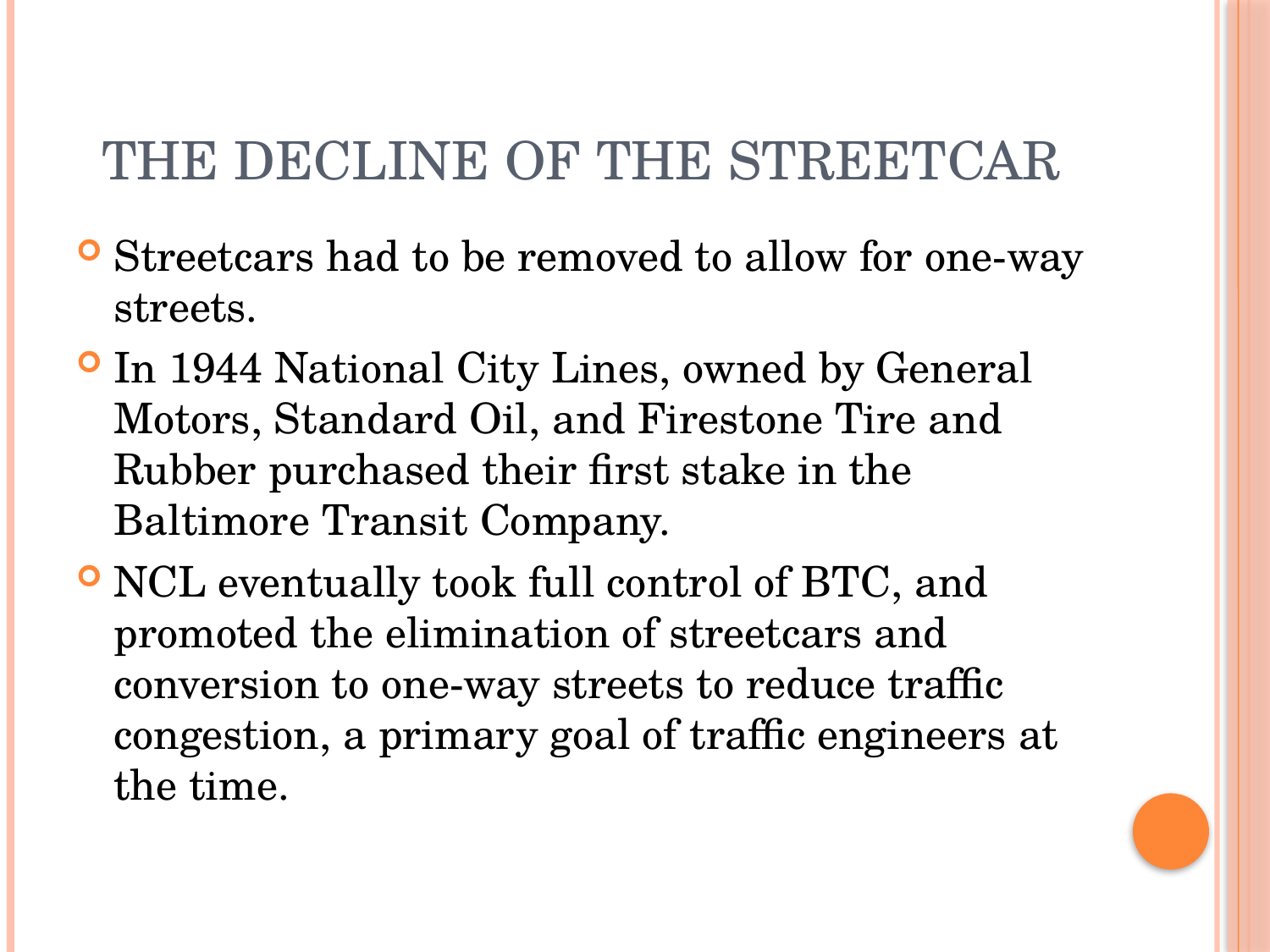

# The Decline of The Streetcar
Streetcars had to be removed to allow for one-way streets.
In 1944 National City Lines, owned by General Motors, Standard Oil, and Firestone Tire and Rubber purchased their first stake in the Baltimore Transit Company.
NCL eventually took full control of BTC, and promoted the elimination of streetcars and conversion to one-way streets to reduce traffic congestion, a primary goal of traffic engineers at the time.